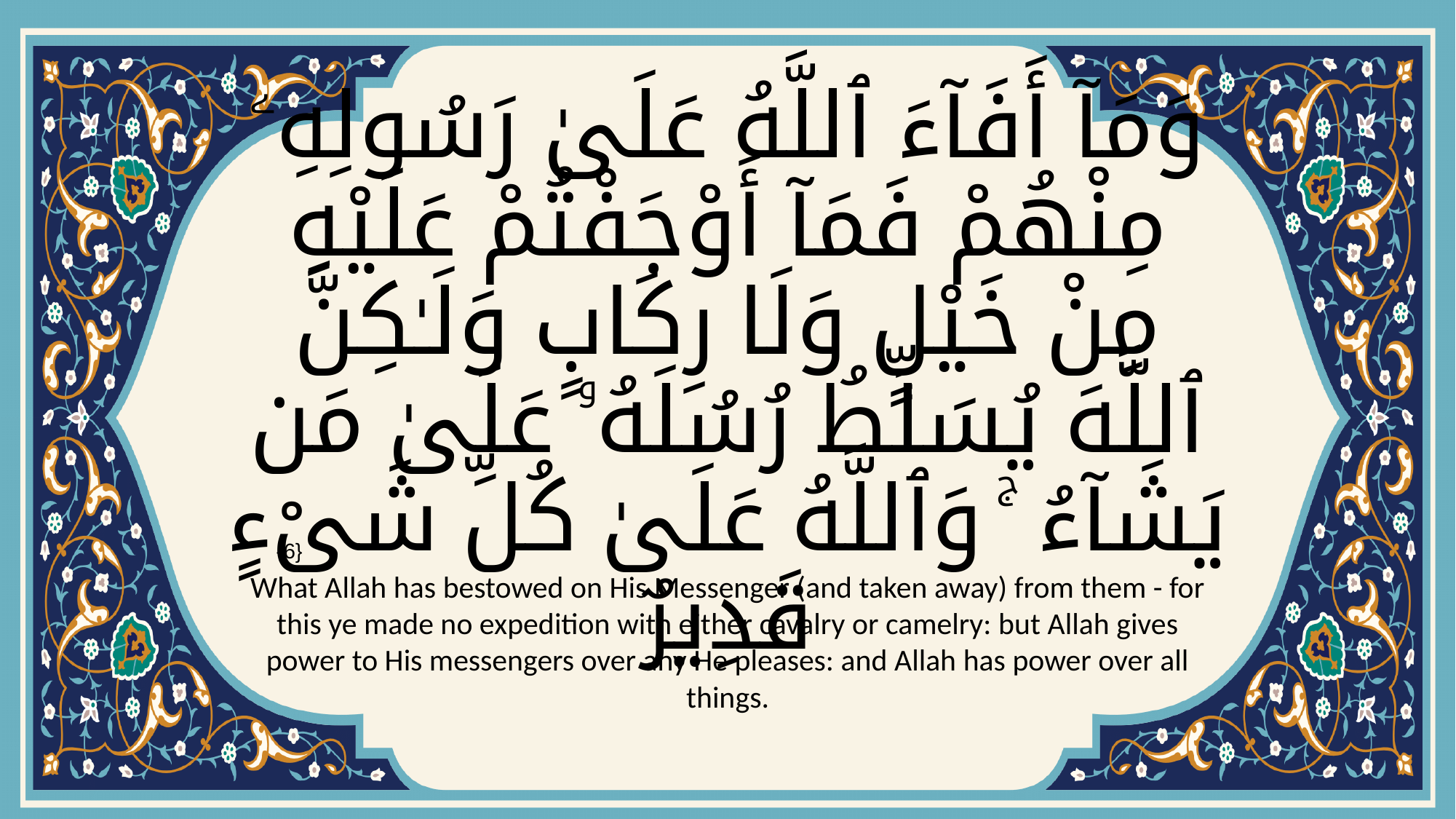

# وَمَآ أَفَآءَ ٱللَّهُ عَلَىٰ رَسُولِهِۦ مِنْهُمْ فَمَآ أَوْجَفْتُمْ عَلَيْهِ مِنْ خَيْلٍ وَلَا رِكَابٍ وَلَـٰكِنَّ ٱللَّهَ يُسَلِّطُ رُسُلَهُۥ عَلَىٰ مَن يَشَآءُ ۚ وَٱللَّهُ عَلَىٰ كُلِّ شَىْءٍ قَدِيرٌ
{6}
What Allah has bestowed on His Messenger (and taken away) from them - for this ye made no expedition with either cavalry or camelry: but Allah gives power to His messengers over any He pleases: and Allah has power over all things.